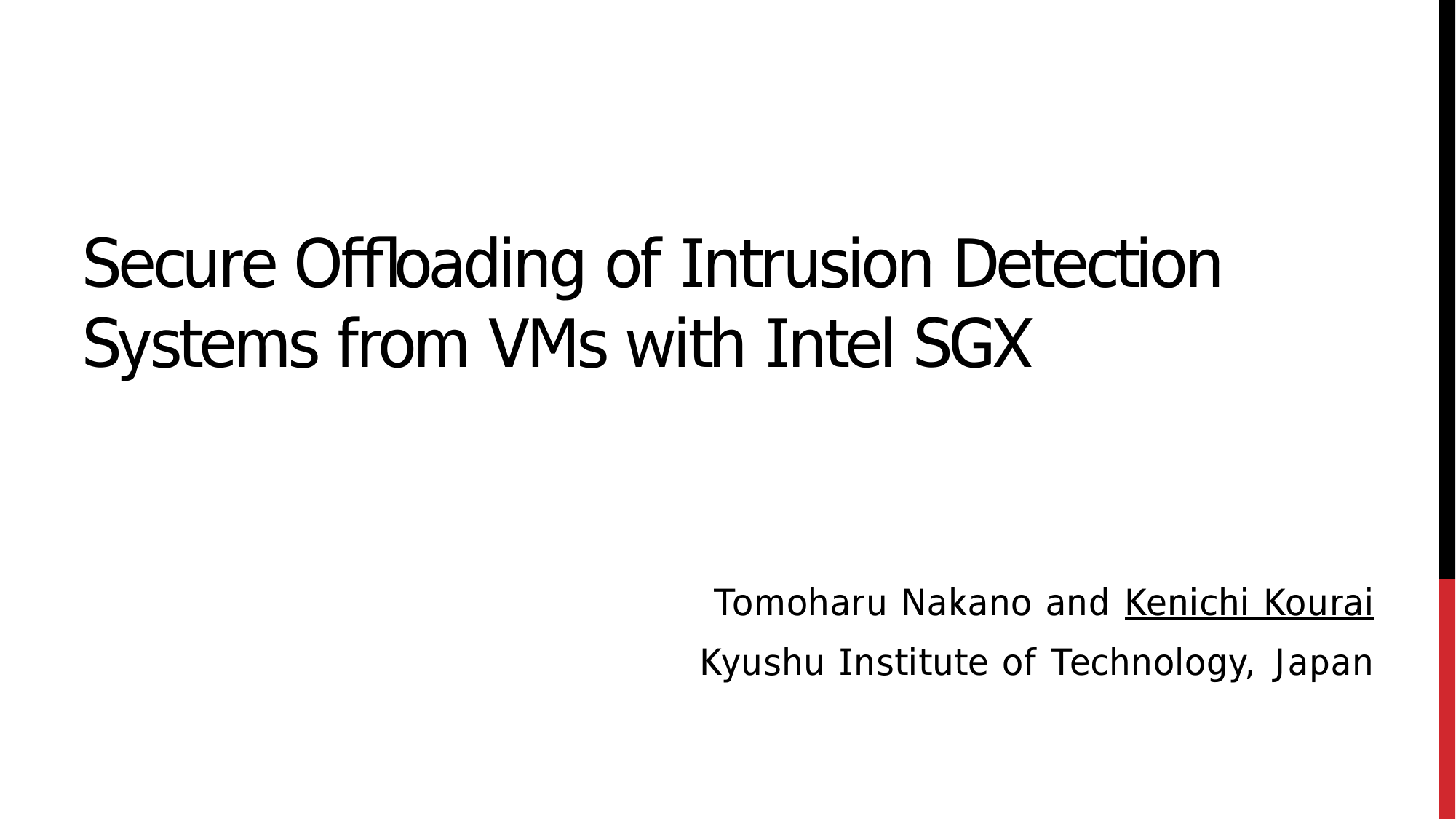

# Secure Offloading of Intrusion Detection Systems from VMs with Intel SGX
Tomoharu Nakano and Kenichi Kourai
Kyushu Institute of Technology, Japan